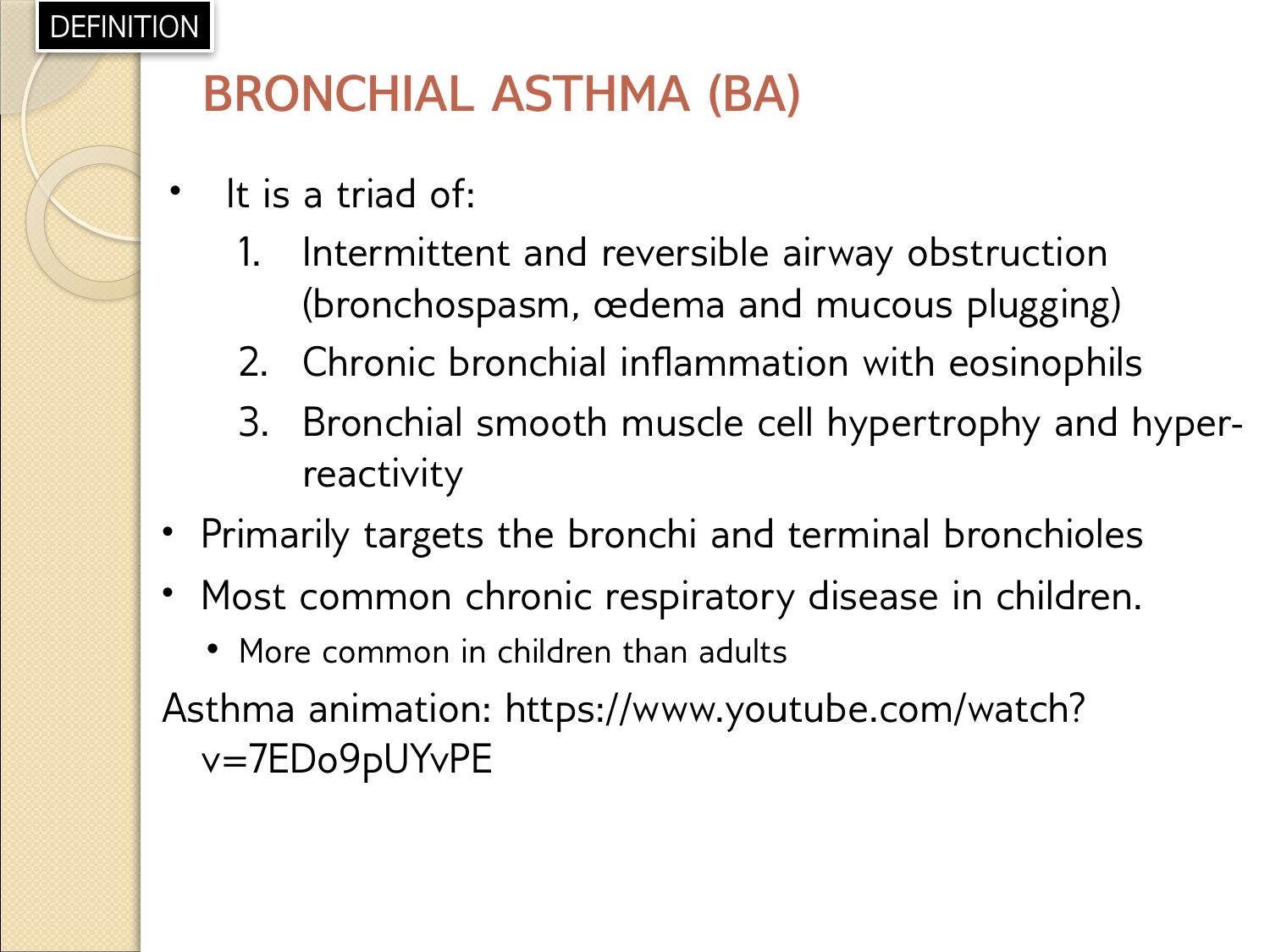

DEFINITION
# BRONCHIAL ASTHMA (BA)
It is a triad of:
Intermittent and reversible airway obstruction (bronchospasm, oedema and mucous plugging)
Chronic bronchial inflammation with eosinophils
Bronchial smooth muscle cell hypertrophy and hyper-reactivity
Primarily targets the bronchi and terminal bronchioles
Most common chronic respiratory disease in children.
More common in children than adults
Asthma animation: https://www.youtube.com/watch?v=7EDo9pUYvPE